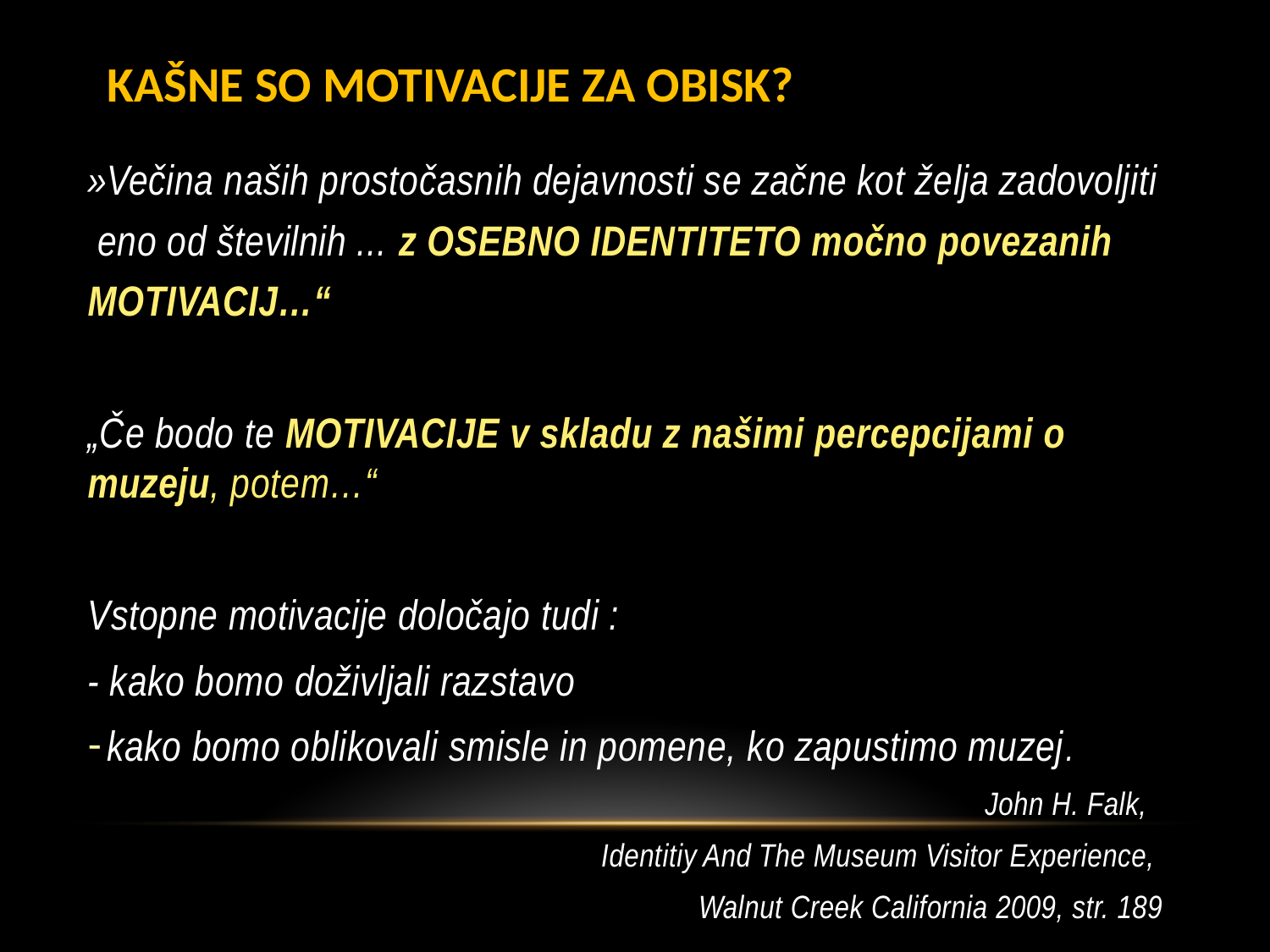

KAŠNE SO MOTIVACIJE ZA OBISK?
»Večina naših prostočasnih dejavnosti se začne kot želja zadovoljiti  eno od številnih ... z OSEBNO IDENTITETO močno povezanih MOTIVACIJ…“

„Če bodo te MOTIVACIJE v skladu z našimi percepcijami o muzeju, potem…“

Vstopne motivacije določajo tudi :
- kako bomo doživljali razstavo
 kako bomo oblikovali smisle in pomene, ko zapustimo muzej.
John H. Falk,
Identitiy And The Museum Visitor Experience,
Walnut Creek California 2009, str. 189